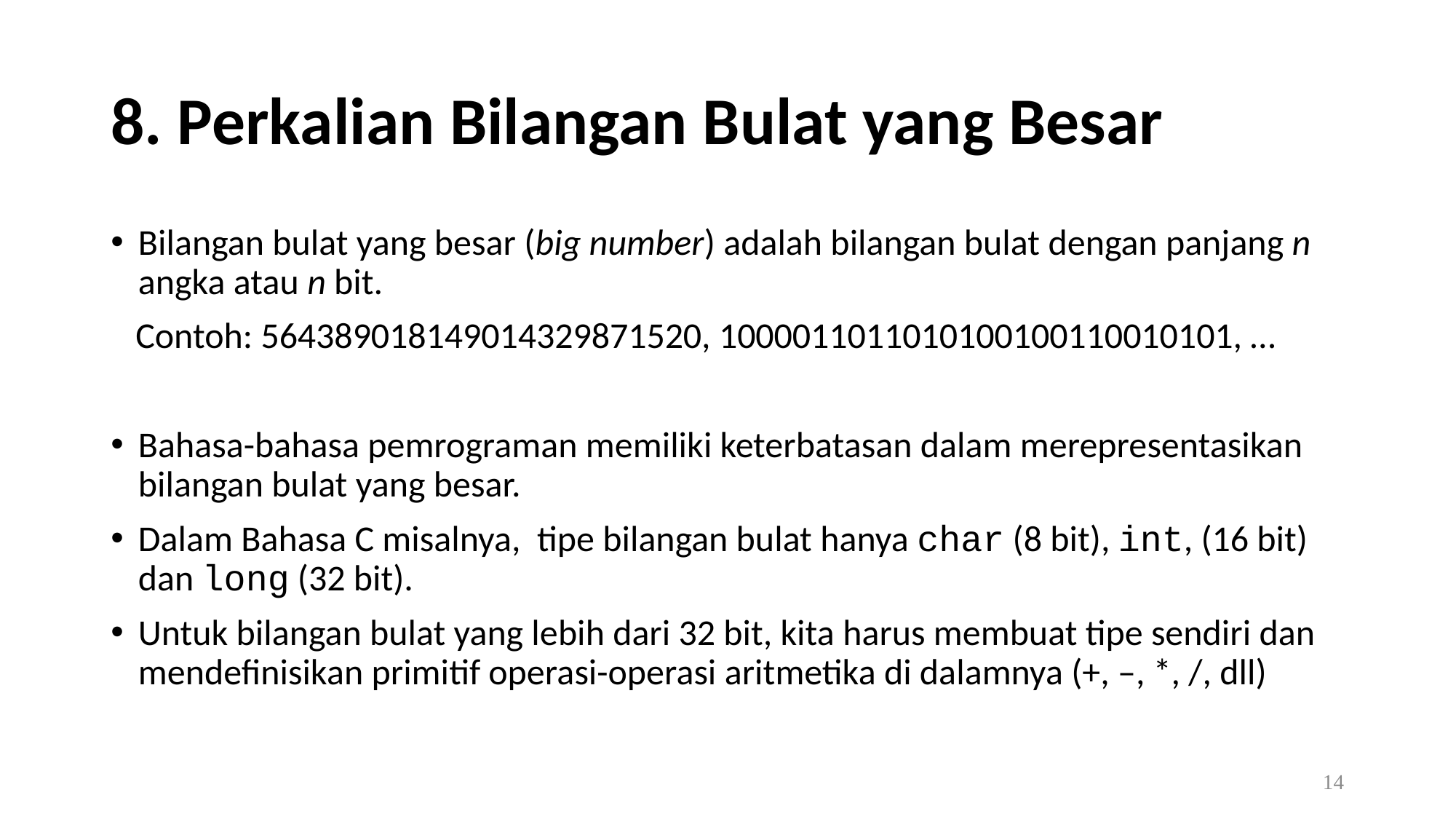

# 8. Perkalian Bilangan Bulat yang Besar
Bilangan bulat yang besar (big number) adalah bilangan bulat dengan panjang n angka atau n bit.
   Contoh: 564389018149014329871520, 1000011011010100100110010101, …

Bahasa-bahasa pemrograman memiliki keterbatasan dalam merepresentasikan bilangan bulat yang besar.
Dalam Bahasa C misalnya,  tipe bilangan bulat hanya char (8 bit), int, (16 bit) dan long (32 bit).
Untuk bilangan bulat yang lebih dari 32 bit, kita harus membuat tipe sendiri dan mendefinisikan primitif operasi-operasi aritmetika di dalamnya (+, –, *, /, dll)
14